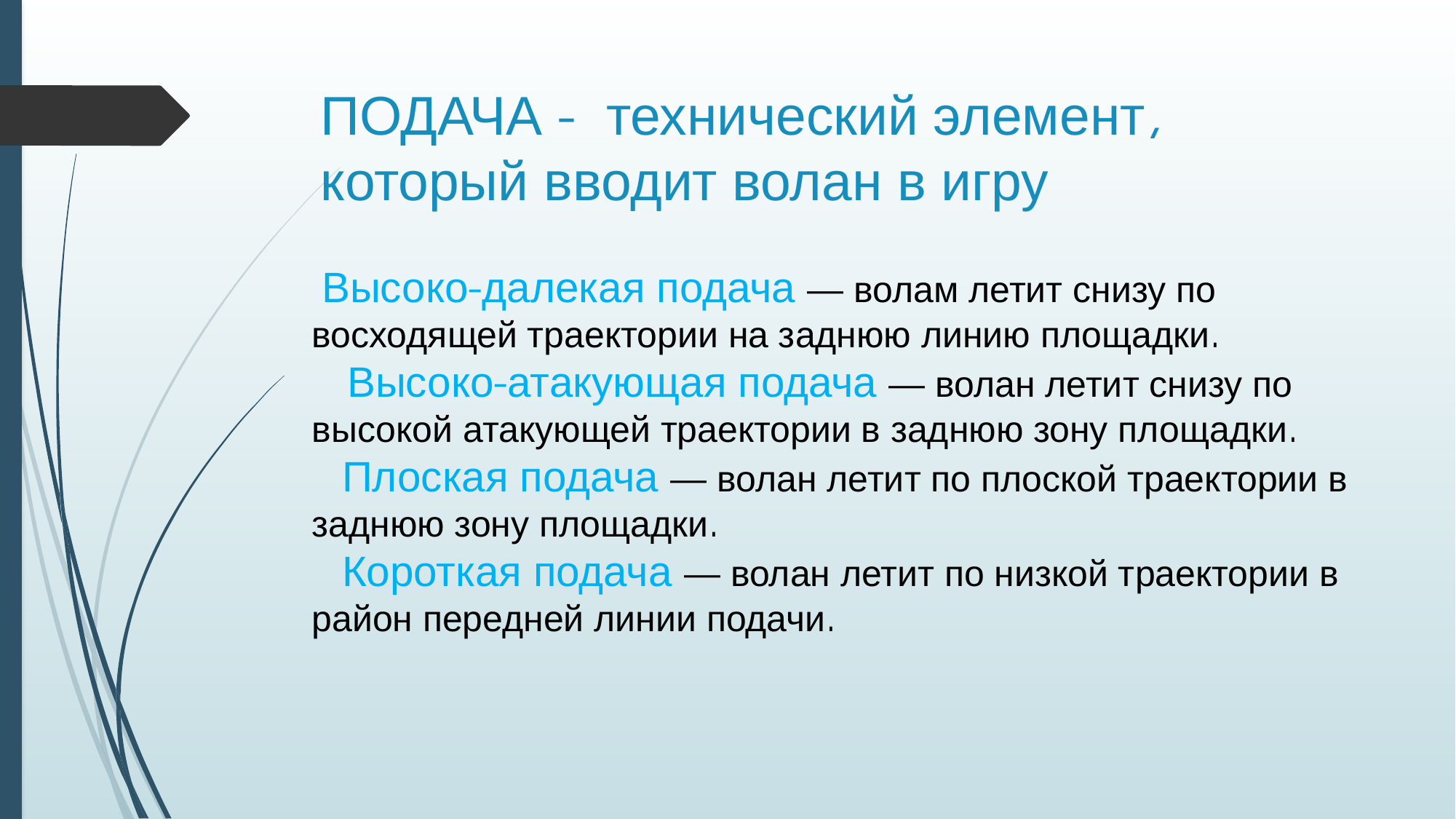

# ПОДАЧА -  технический элемент, который вводит волан в игру
 Высоко-далекая подача — волам летит снизу по восходящей траектории на заднюю линию площадки.
   Высоко-атакующая подача — волан летит снизу по высокой атакующей траектории в заднюю зону площадки.
   Плоская подача — волан летит по плоской траектории в заднюю зону площадки.
   Короткая подача — волан летит по низкой траектории в район передней линии подачи.